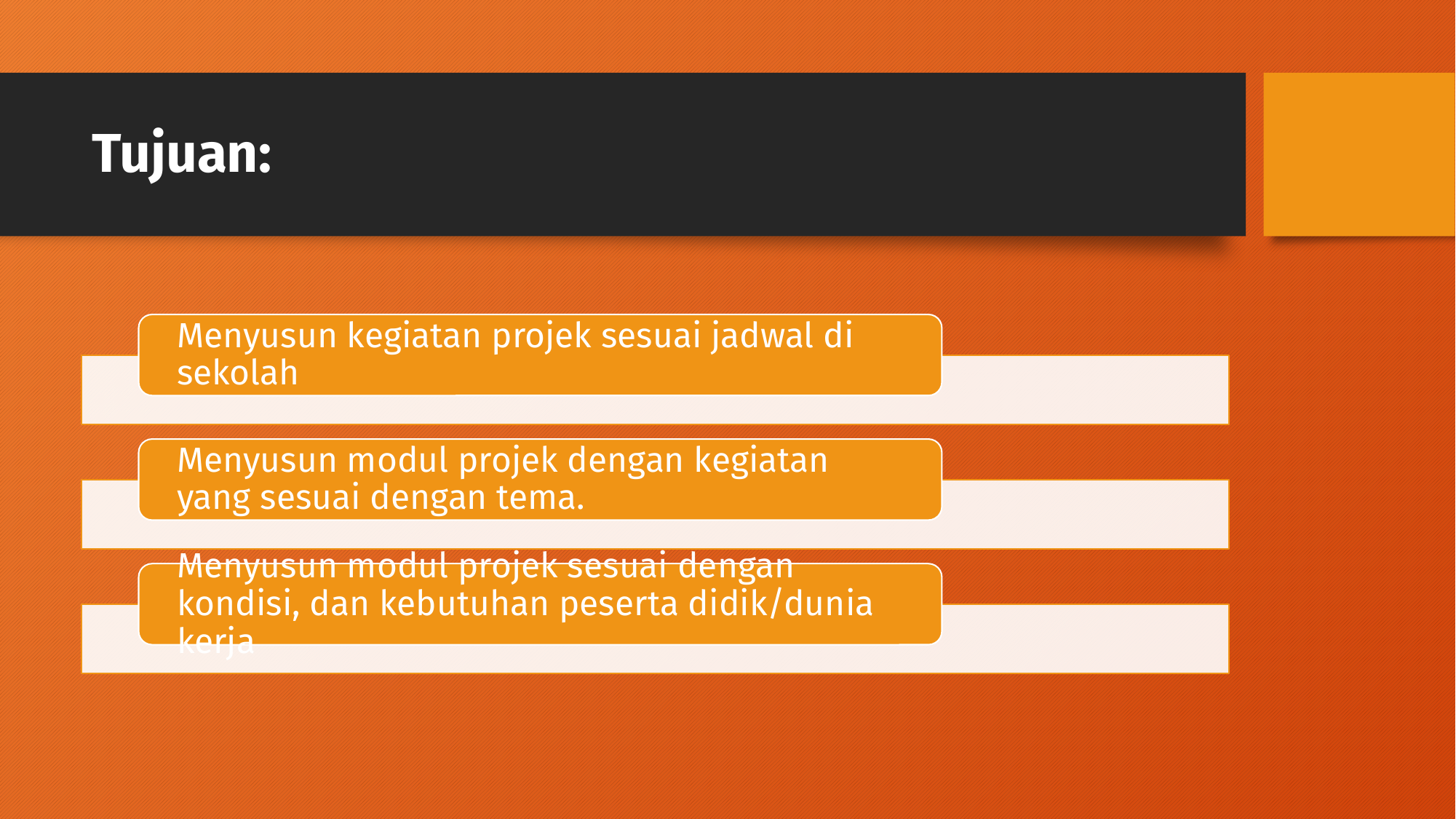

# Tujuan:
Menyusun kegiatan projek sesuai jadwal di sekolah
Menyusun modul projek dengan kegiatan yang sesuai dengan tema.
Menyusun modul projek sesuai dengan kondisi, dan kebutuhan peserta didik/dunia kerja